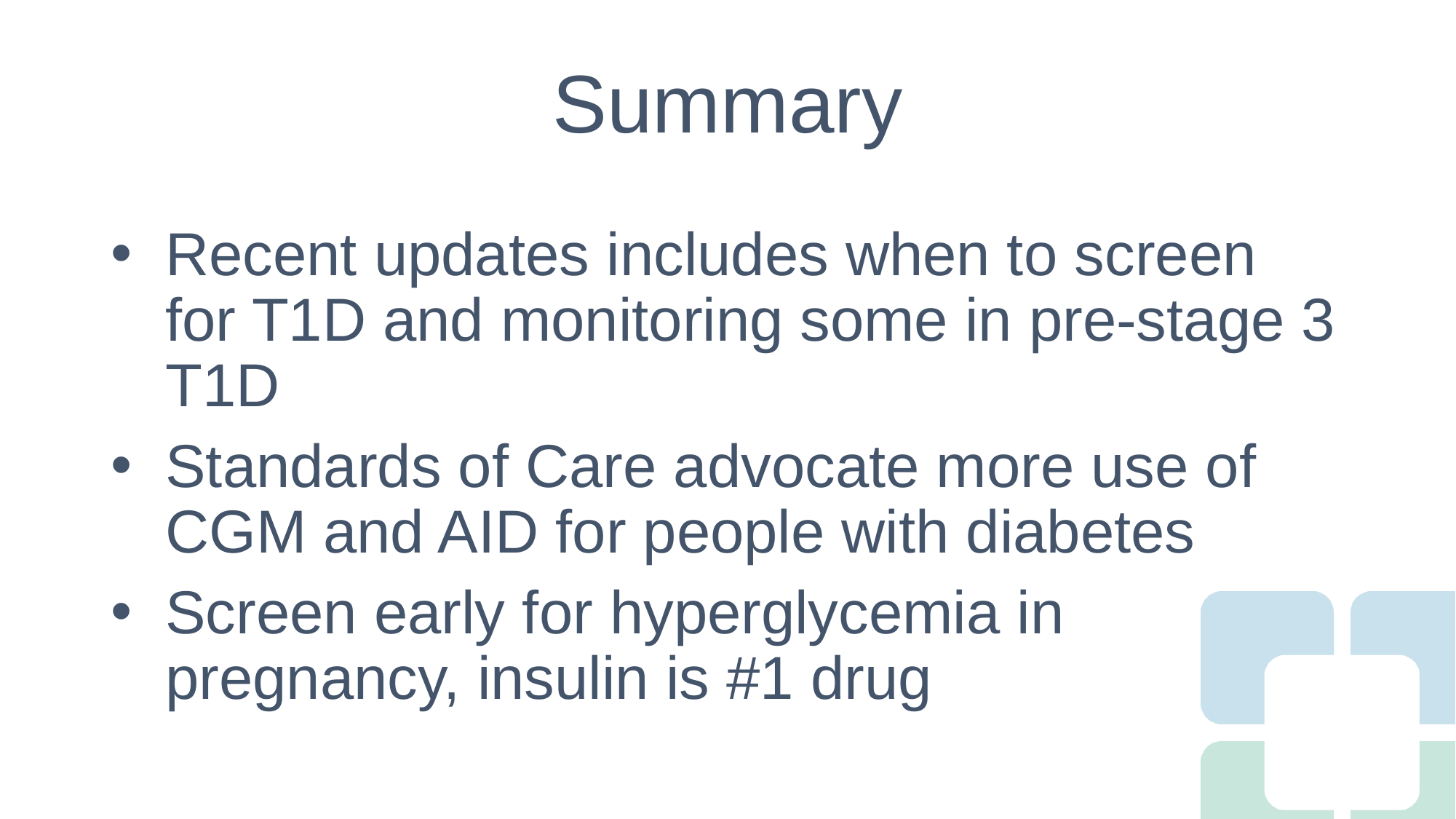

# Summary
Recent updates includes when to screen for T1D and monitoring some in pre-stage 3 T1D
Standards of Care advocate more use of CGM and AID for people with diabetes
Screen early for hyperglycemia in pregnancy, insulin is #1 drug